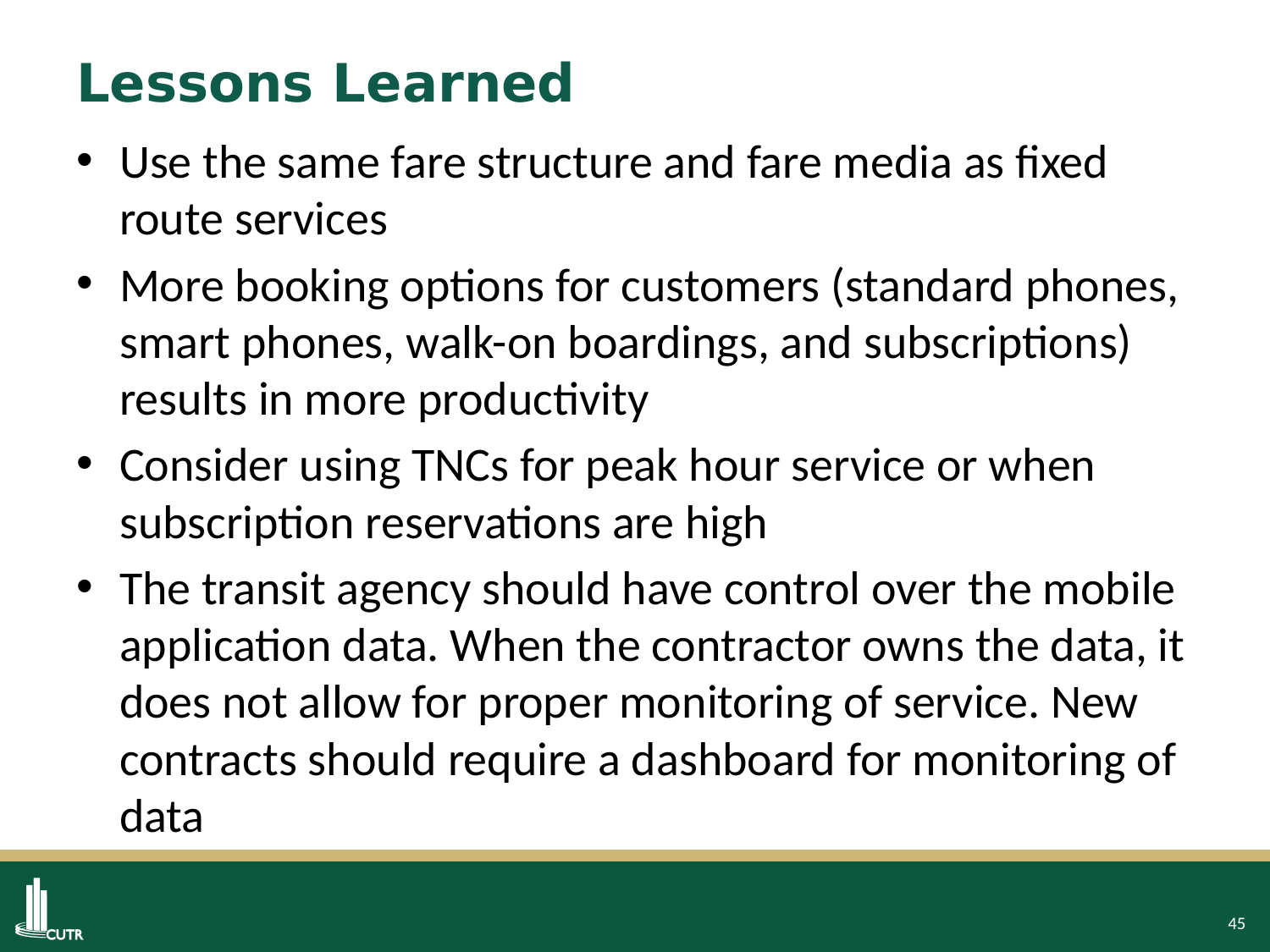

# Lessons Learned
Use the same fare structure and fare media as fixed route services
More booking options for customers (standard phones, smart phones, walk-on boardings, and subscriptions) results in more productivity
Consider using TNCs for peak hour service or when subscription reservations are high
The transit agency should have control over the mobile application data. When the contractor owns the data, it does not allow for proper monitoring of service. New contracts should require a dashboard for monitoring of data